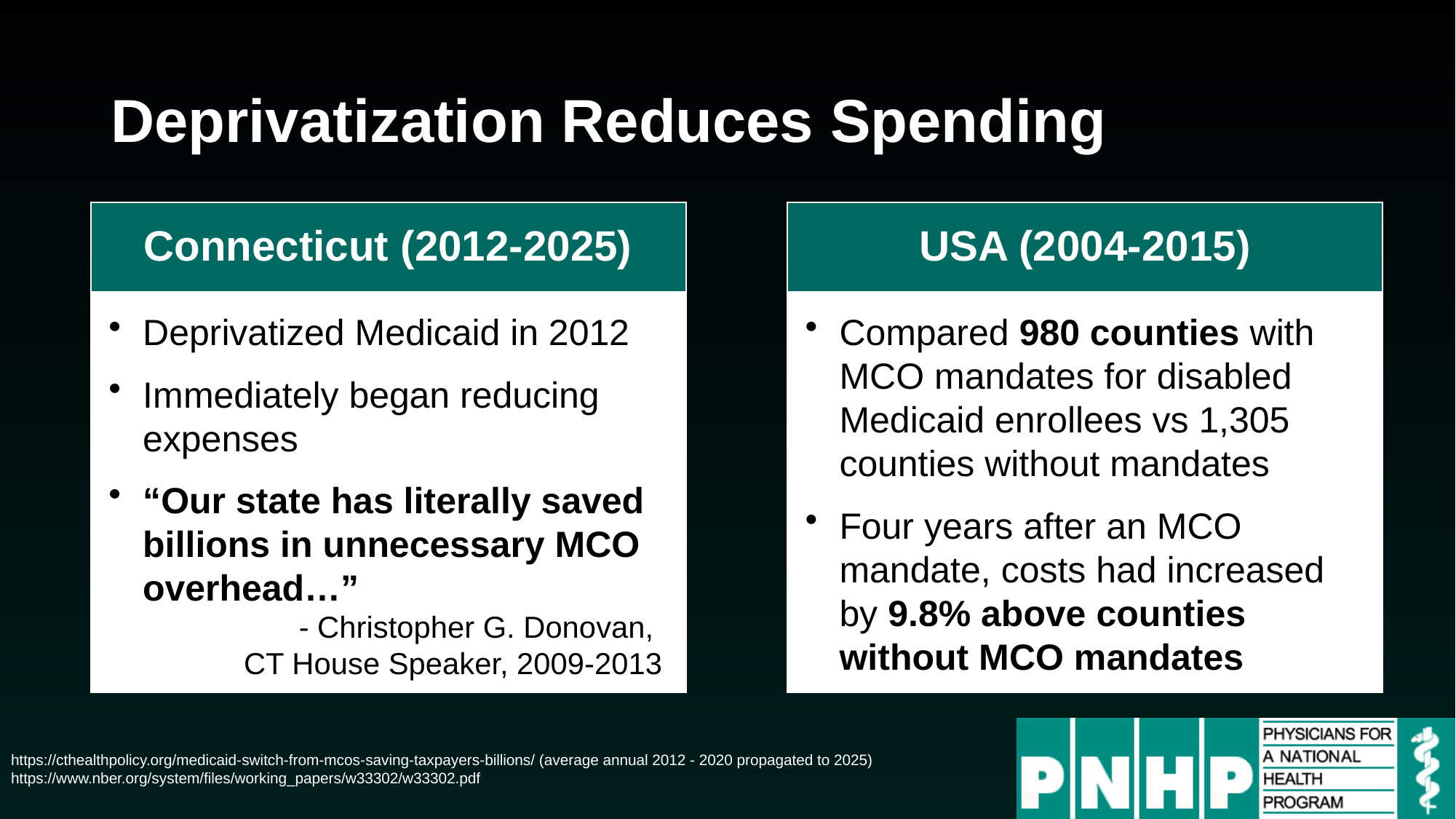

# Deprivatization Reduces Spending
Connecticut (2012-2025)
California
USA (2004-2015)
Deprivatized Medicaid in 2012
Immediately began reducing expenses
“Our state has literally saved billions in unnecessary MCO overhead…”
- Christopher G. Donovan,
CT House Speaker, 2009-2013
County mandates
Compared 980 counties with MCO mandates for disabled Medicaid enrollees vs 1,305 counties without mandates
Four years after an MCO mandate, costs had increased by 9.8% above counties without MCO mandates
https://cthealthpolicy.org/medicaid-switch-from-mcos-saving-taxpayers-billions/ (average annual 2012 - 2020 propagated to 2025)
https://www.nber.org/system/files/working_papers/w33302/w33302.pdf